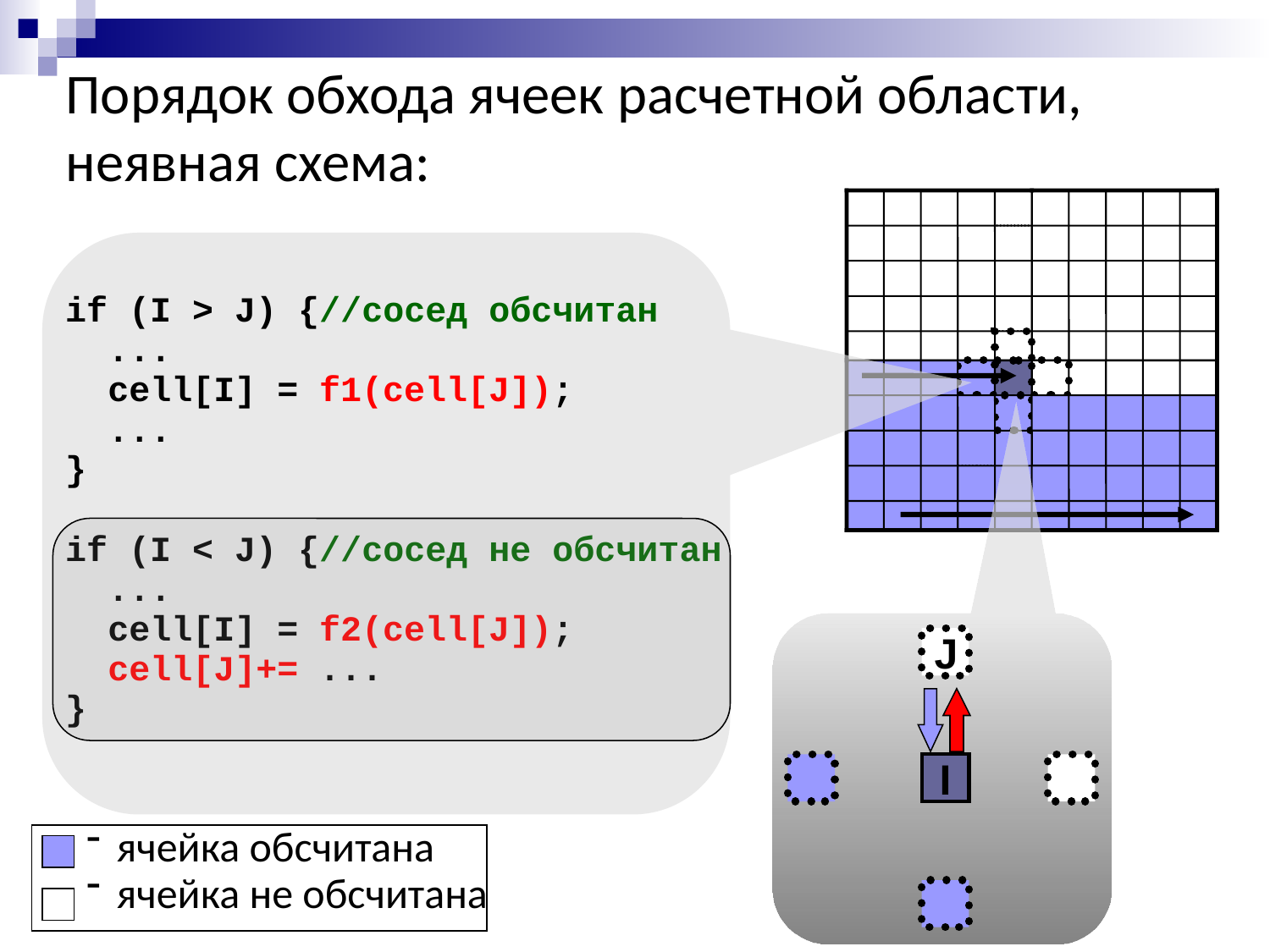

# Порядок обхода ячеек расчетной области, неявная схема:

if (I > J) {//сосед обсчитан
  ...
  cell[I] = f1(cell[J]);
  ...
}

if (I < J) {//сосед не обсчитан
  ...
  cell[I] = f2(cell[J]);
  cell[J]+= ...
}

J

I

ячейка обсчитана
ячейка не обсчитана